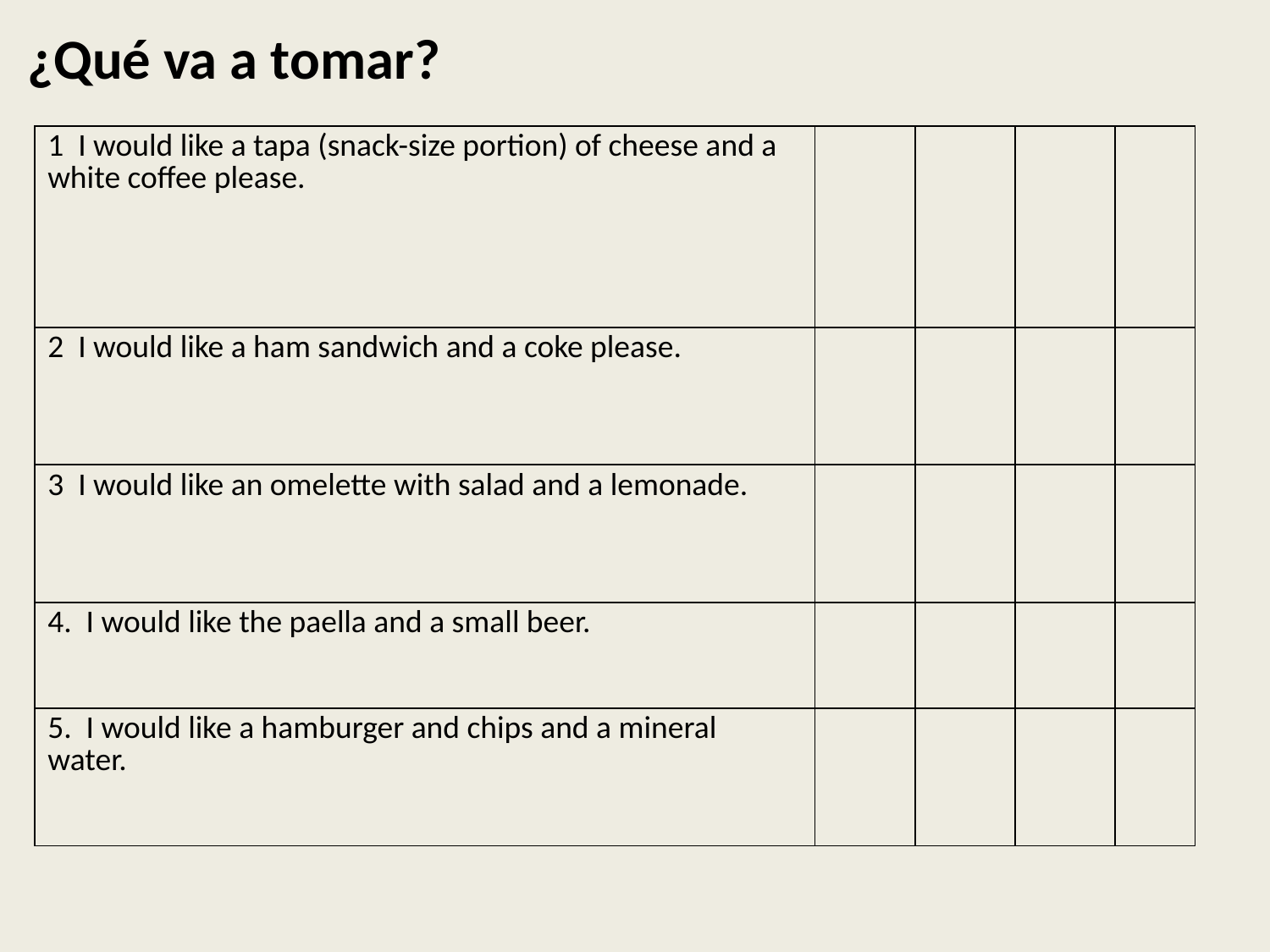

¿Qué va a tomar?
| 1 I would like a tapa (snack-size portion) of cheese and a white coffee please. |  |  |  |  |
| --- | --- | --- | --- | --- |
| 2 I would like a ham sandwich and a coke please. |  |  |  |  |
| 3 I would like an omelette with salad and a lemonade. |  |  |  |  |
| 4. I would like the paella and a small beer. |  |  |  |  |
| 5. I would like a hamburger and chips and a mineral water. |  |  |  |  |